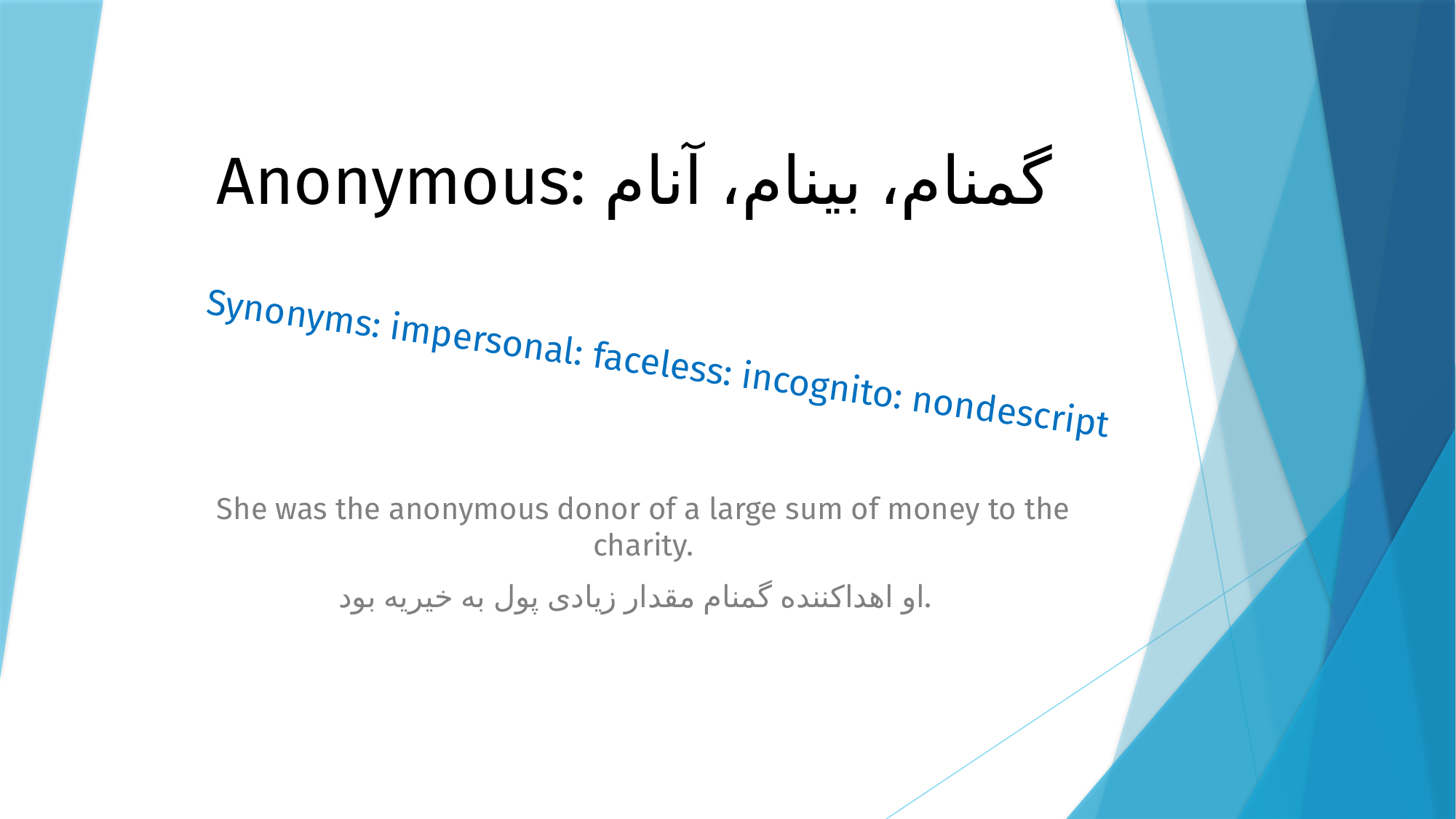

# Anonymous: گمنام، بینام، آنام
Synonyms: impersonal: faceless: incognito: nondescript
She was the anonymous donor of a large sum of money to the charity.
 او اهداکننده گمنام مقدار زیادی پول به خیریه بود.